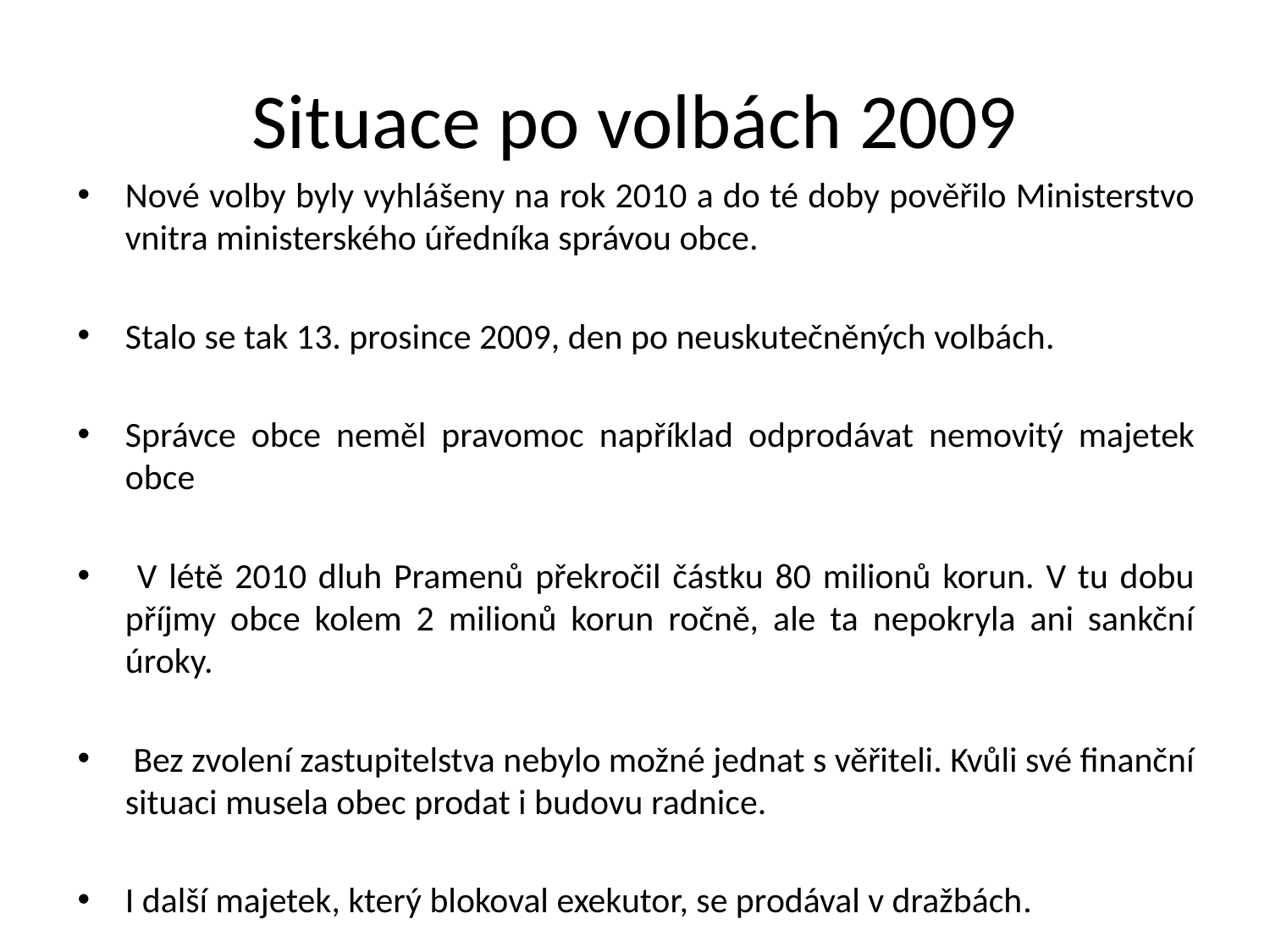

# Situace po volbách 2009
Nové volby byly vyhlášeny na rok 2010 a do té doby pověřilo Ministerstvo vnitra ministerského úředníka správou obce.

Stalo se tak 13. prosince 2009, den po neuskutečněných volbách.

Správce obce neměl pravomoc například odprodávat nemovitý majetek obce

 V létě 2010 dluh Pramenů překročil částku 80 milionů korun. V tu dobu příjmy obce kolem 2 milionů korun ročně, ale ta nepokryla ani sankční úroky.

 Bez zvolení zastupitelstva nebylo možné jednat s věřiteli. Kvůli své finanční situaci musela obec prodat i budovu radnice.

I další majetek, který blokoval exekutor, se prodával v dražbách.